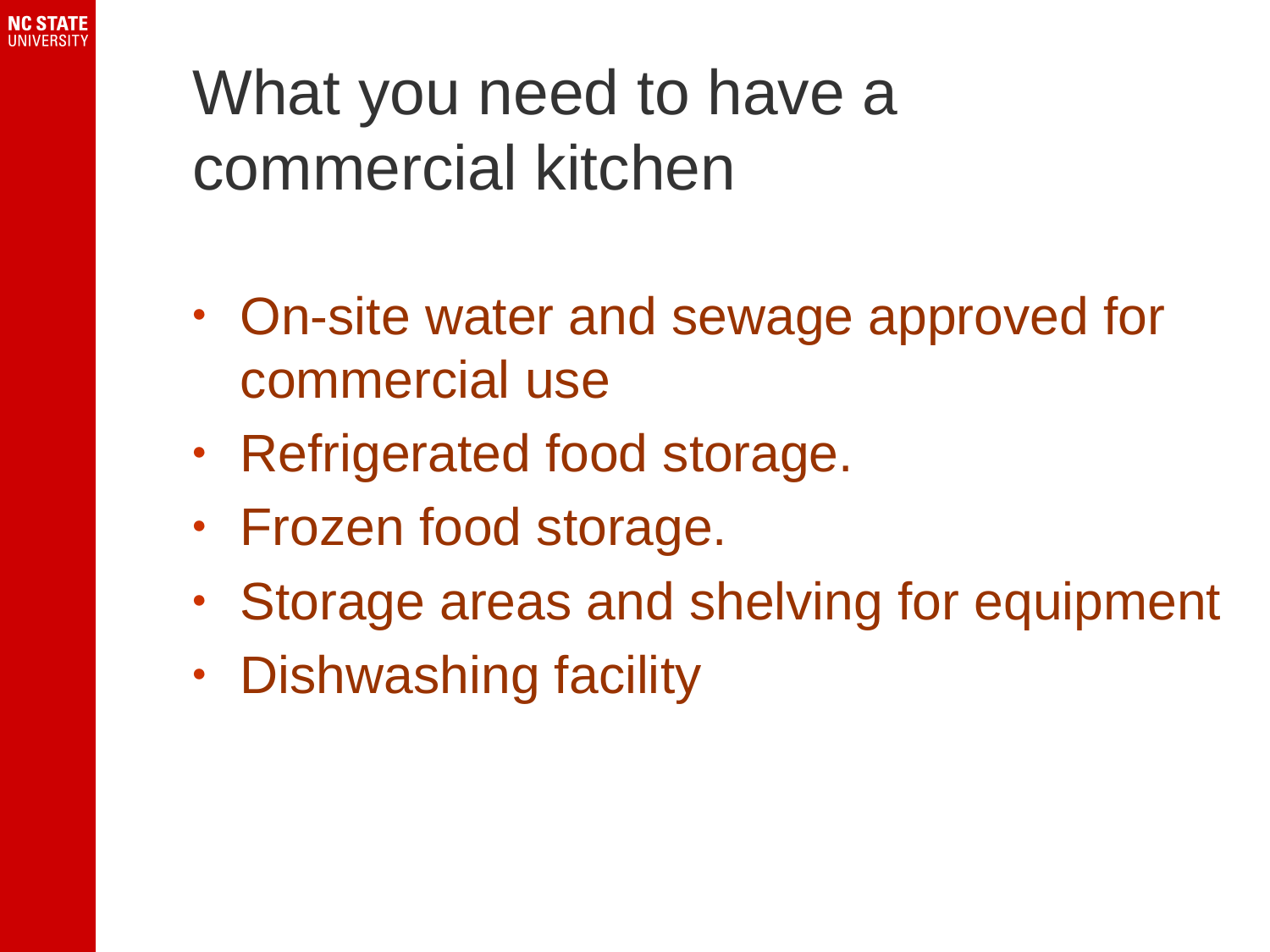

# What you need to have a commercial kitchen
On-site water and sewage approved for commercial use
Refrigerated food storage.
Frozen food storage.
Storage areas and shelving for equipment
Dishwashing facility